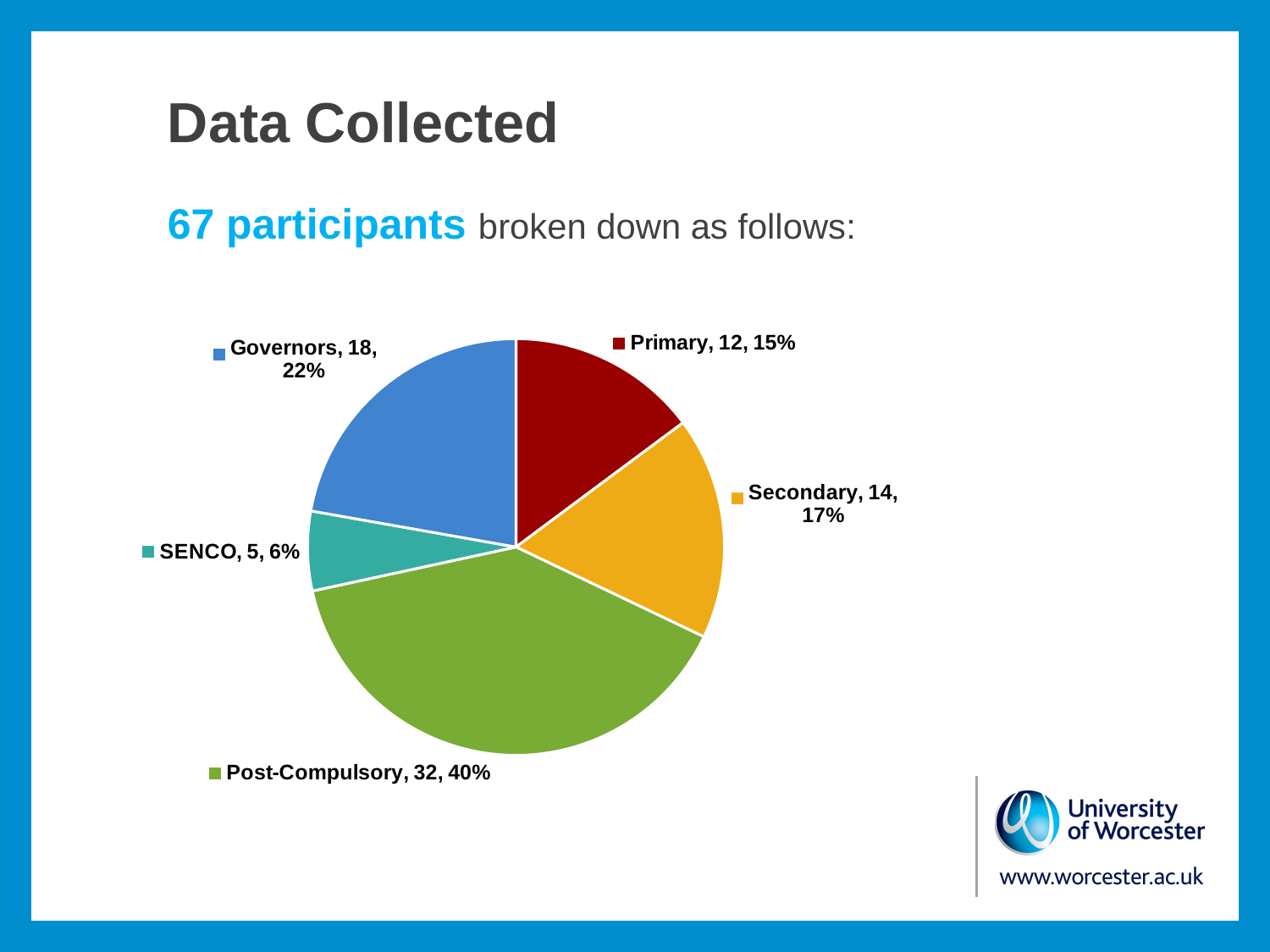

# Data Collected
67 participants broken down as follows:

### Chart

| Category | Number of Sorts |
|---|---|
| Primary | 12.0 |
| Secondary | 14.0 |
| Post-Compulsory | 32.0 |
| SENCO | 5.0 |
| Governors | 18.0 |